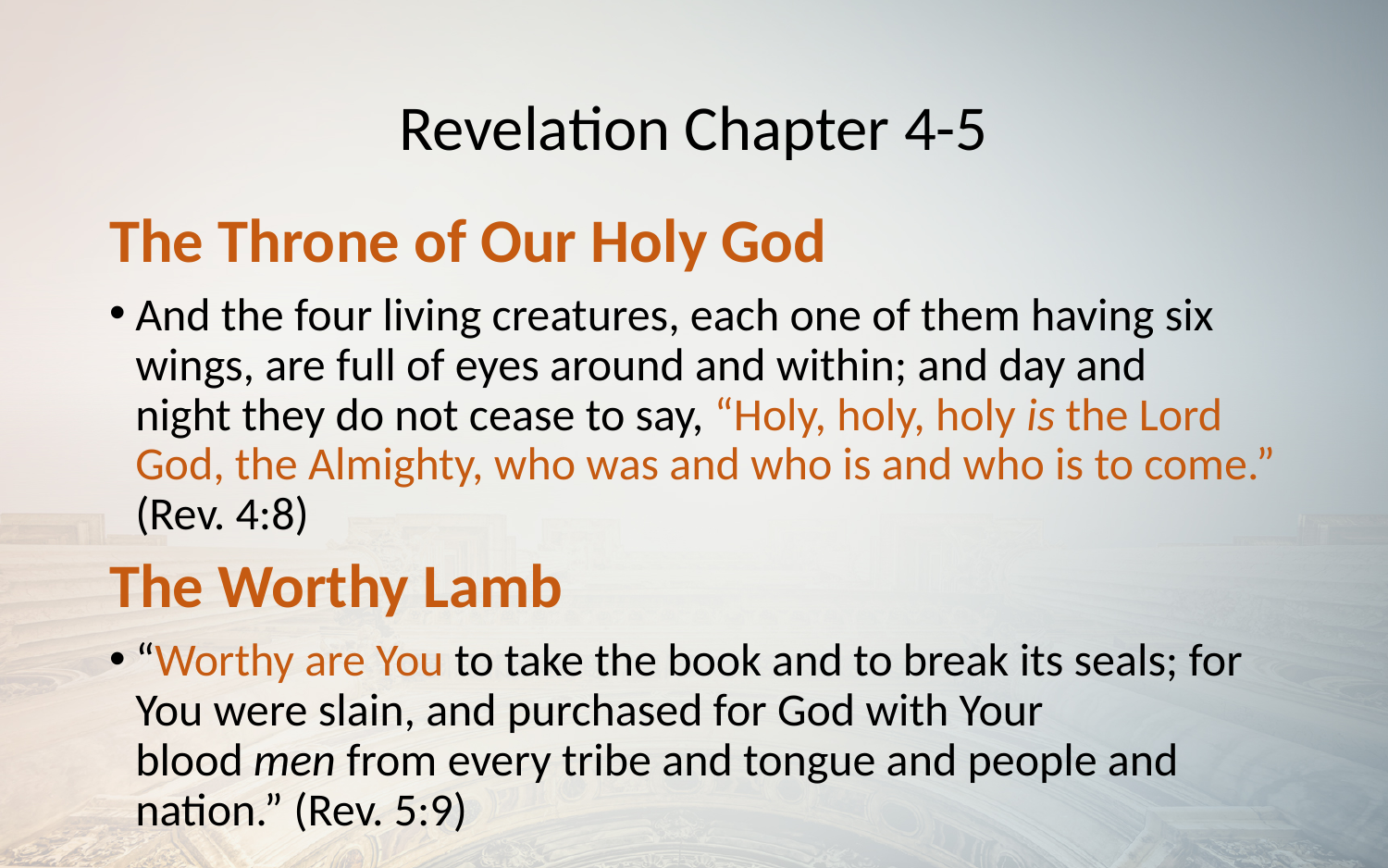

# Revelation Chapter 4-5
The Throne of Our Holy God
And the four living creatures, each one of them having six wings, are full of eyes around and within; and day and night they do not cease to say, “Holy, holy, holy is the Lord God, the Almighty, who was and who is and who is to come.” (Rev. 4:8)
The Worthy Lamb
“Worthy are You to take the book and to break its seals; for You were slain, and purchased for God with Your blood men from every tribe and tongue and people and nation.” (Rev. 5:9)